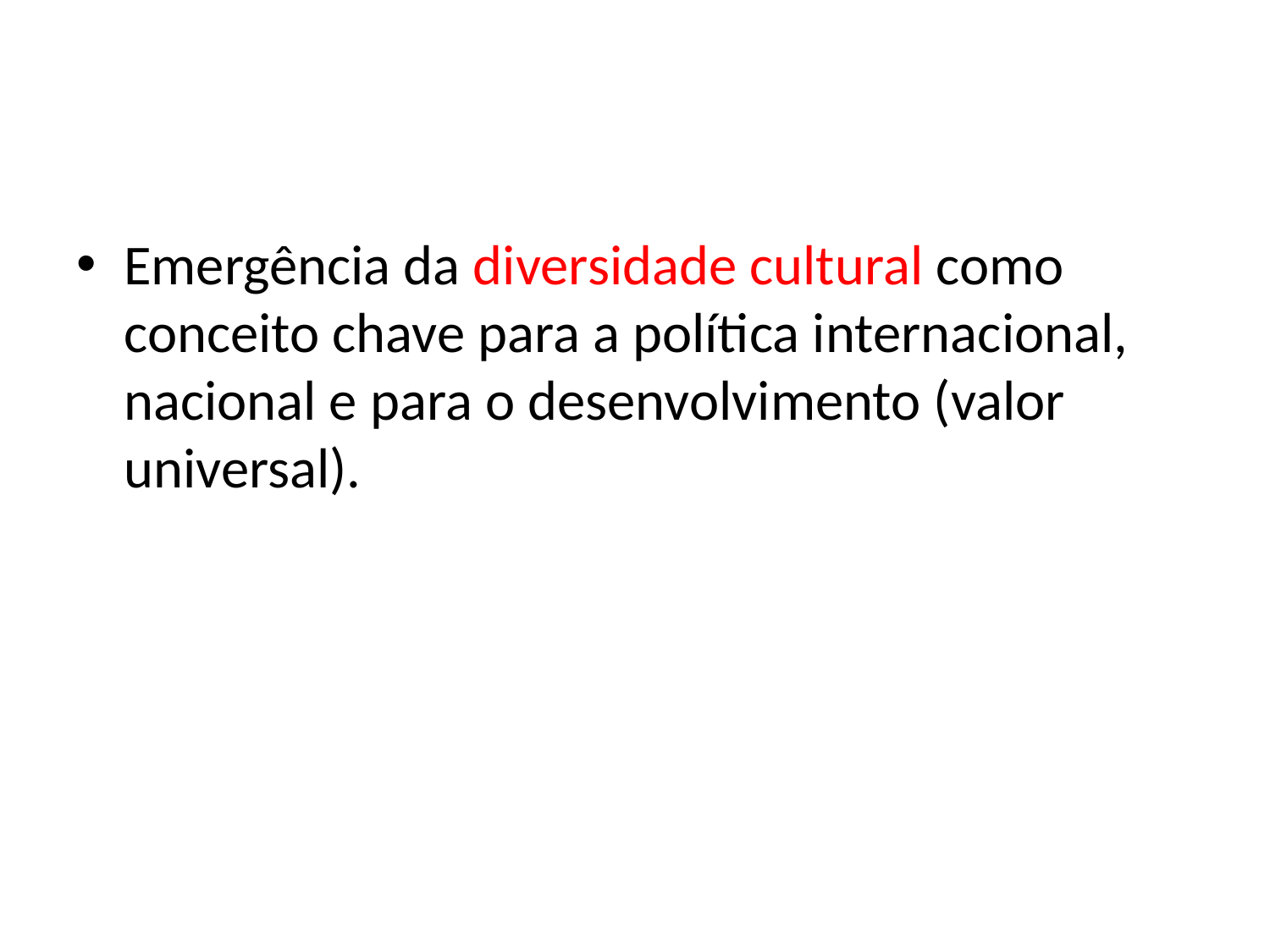

#
Emergência da diversidade cultural como conceito chave para a política internacional, nacional e para o desenvolvimento (valor universal).